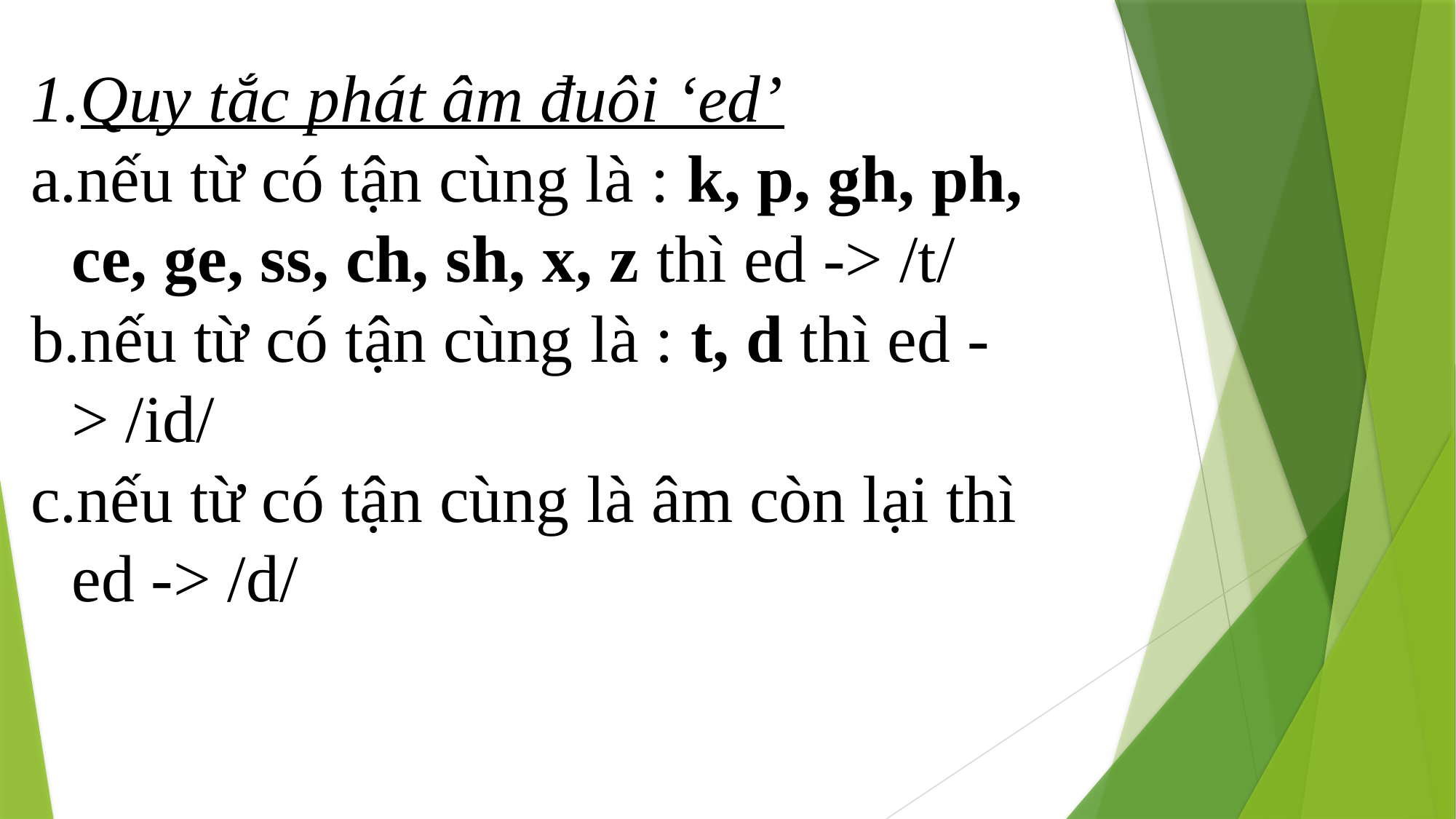

Quy tắc phát âm đuôi ‘ed’
nếu từ có tận cùng là : k, p, gh, ph, ce, ge, ss, ch, sh, x, z thì ed -> /t/
nếu từ có tận cùng là : t, d thì ed -> /id/
nếu từ có tận cùng là âm còn lại thì ed -> /d/